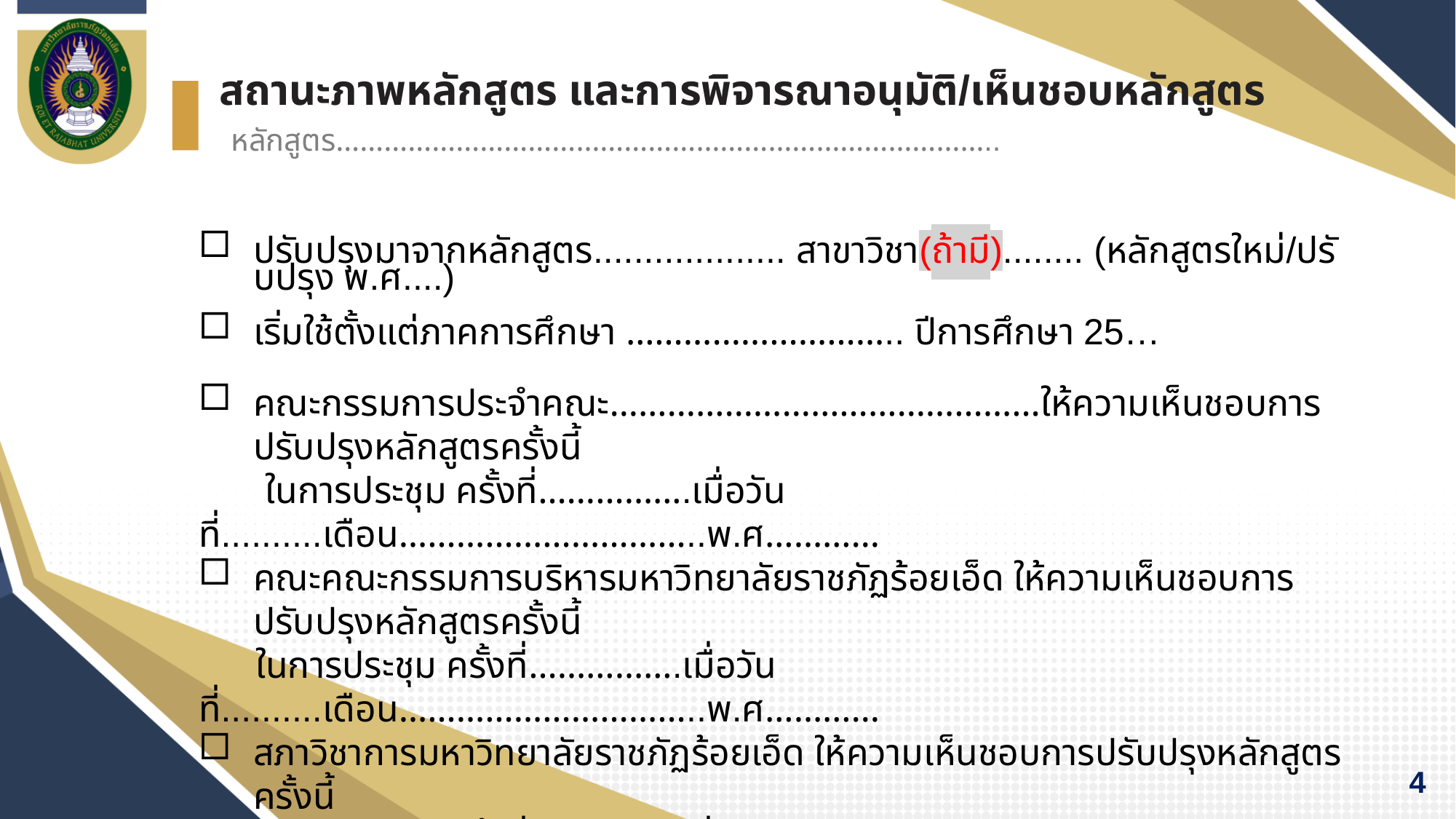

สถานะภาพหลักสูตร และการพิจารณาอนุมัติ/เห็นชอบหลักสูตร

หลักสูตร………………………………………………………………………..

ปรับปรุงมาจากหลักสูตร................... สาขาวิชา(ถ้ามี)........ (หลักสูตรใหม่/ปรับปรุง พ.ศ....)

เริ่มใช้ตั้งแต่ภาคการศึกษา ……………………….. ปีการศึกษา 25…

คณะกรรมการประจำคณะ………………………………………ให้ความเห็นชอบการปรับปรุงหลักสูตรครั้งนี้
       ในการประชุม ครั้งที่…………….เมื่อวันที่..........เดือน…………………………..พ.ศ…………
คณะคณะกรรมการบริหารมหาวิทยาลัยราชภัฏร้อยเอ็ด ให้ความเห็นชอบการปรับปรุงหลักสูตรครั้งนี้
      ในการประชุม ครั้งที่…………….เมื่อวันที่..........เดือน…………………………..พ.ศ…………
สภาวิชาการมหาวิทยาลัยราชภัฏร้อยเอ็ด ให้ความเห็นชอบการปรับปรุงหลักสูตรครั้งนี้
      ในการประชุม ครั้งที่…………….เมื่อวันที่..........เดือน…………………………..พ.ศ…………
สภามหาวิทยาลัยราชภัฏร้อยเอ็ด อนุมัติการปรับปรุงหลักสูตรครั้งนี้
      ในการประชุม ครั้งที่…………….เมื่อวันที่..........เดือน…………………………..พ.ศ…………
4